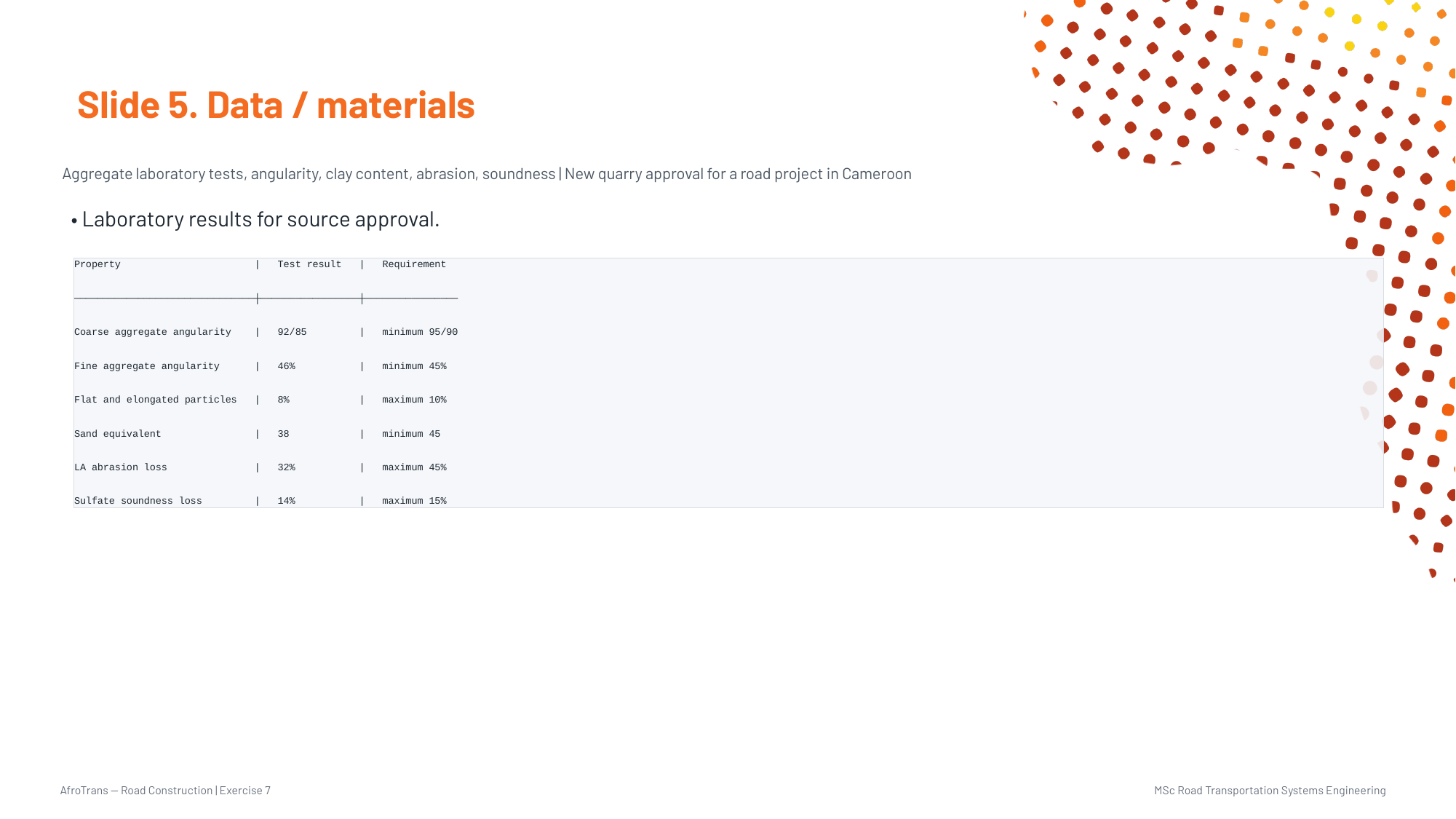

# Slide 5. Data / materials
Aggregate laboratory tests, angularity, clay content, abrasion, soundness | New quarry approval for a road project in Cameroon
• Laboratory results for source approval.
Property                       |   Test result   |   Requirement
───────────────────────────────┼─────────────────┼────────────────
Coarse aggregate angularity    |   92/85         |   minimum 95/90
Fine aggregate angularity      |   46%           |   minimum 45%
Flat and elongated particles   |   8%            |   maximum 10%
Sand equivalent                |   38            |   minimum 45
LA abrasion loss               |   32%           |   maximum 45%
Sulfate soundness loss         |   14%           |   maximum 15%
AfroTrans — Road Construction | Exercise 7
MSc Road Transportation Systems Engineering